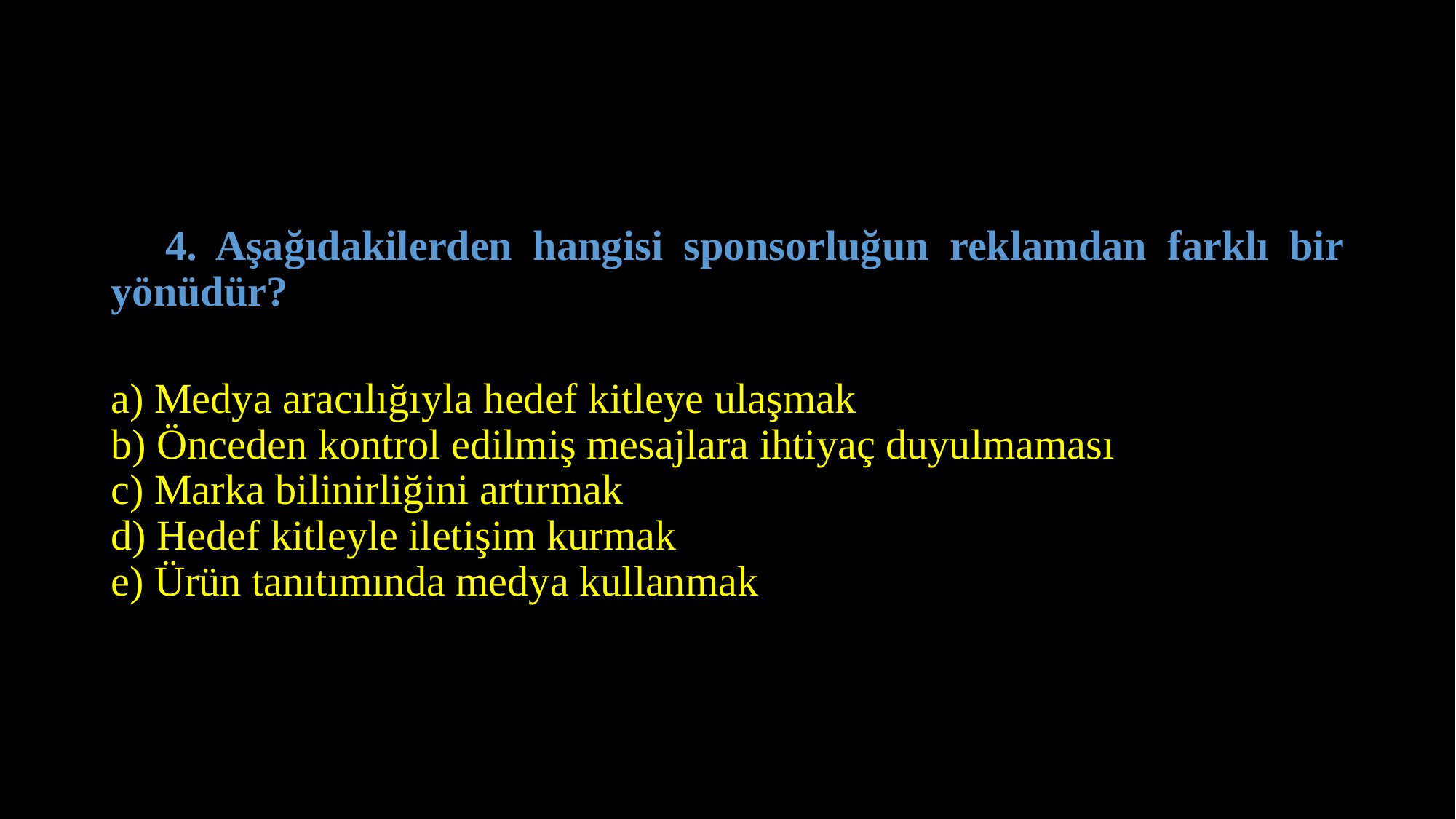

4. Aşağıdakilerden hangisi sponsorluğun reklamdan farklı bir yönüdür?
a) Medya aracılığıyla hedef kitleye ulaşmak
b) Önceden kontrol edilmiş mesajlara ihtiyaç duyulmaması
c) Marka bilinirliğini artırmak
d) Hedef kitleyle iletişim kurmak
e) Ürün tanıtımında medya kullanmak